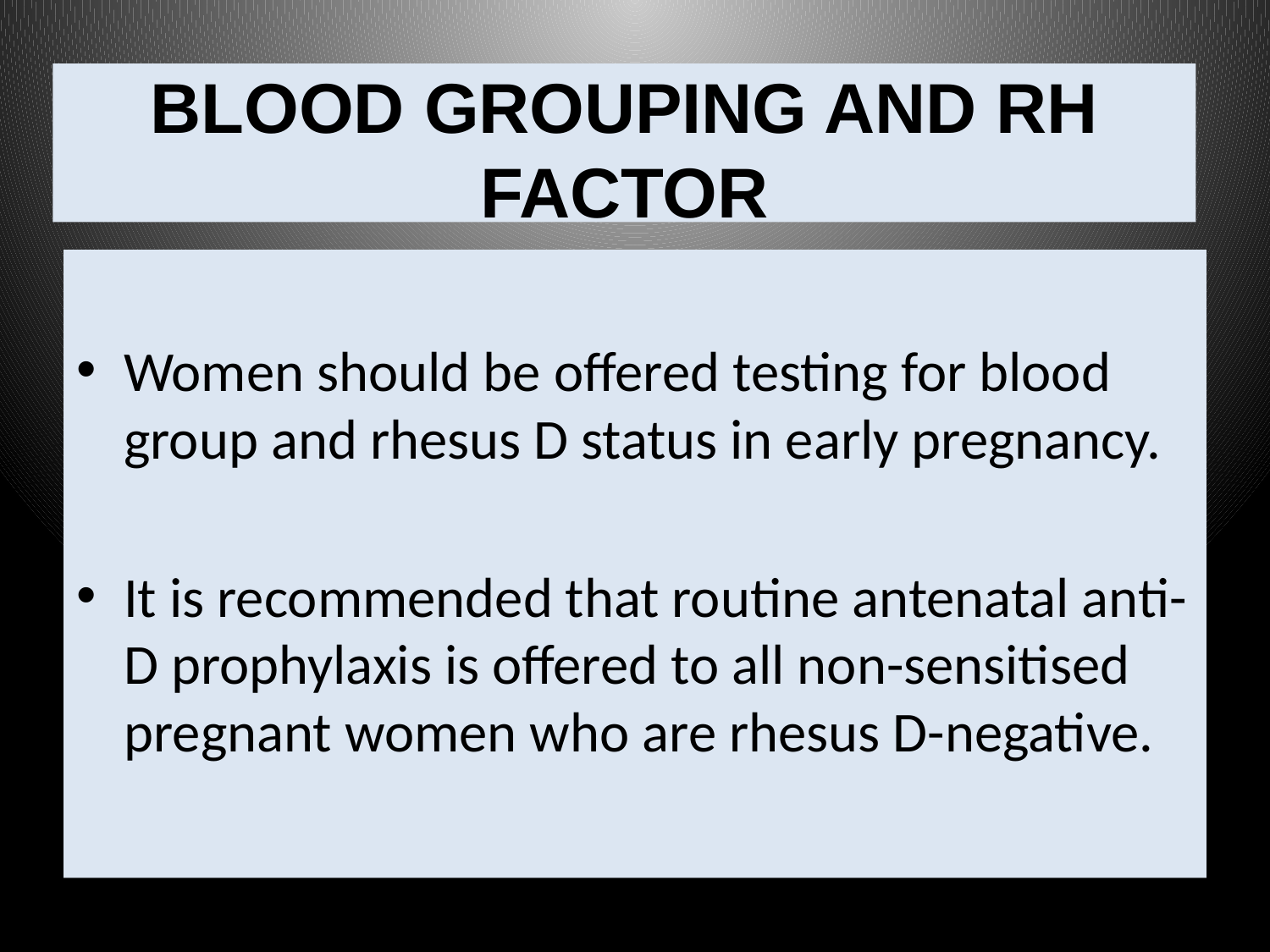

# BLOOD GROUPING AND RH FACTOR

Women should be offered testing for blood group and rhesus D status in early pregnancy.

It is recommended that routine antenatal anti-D prophylaxis is offered to all non-sensitised pregnant women who are rhesus D-negative.